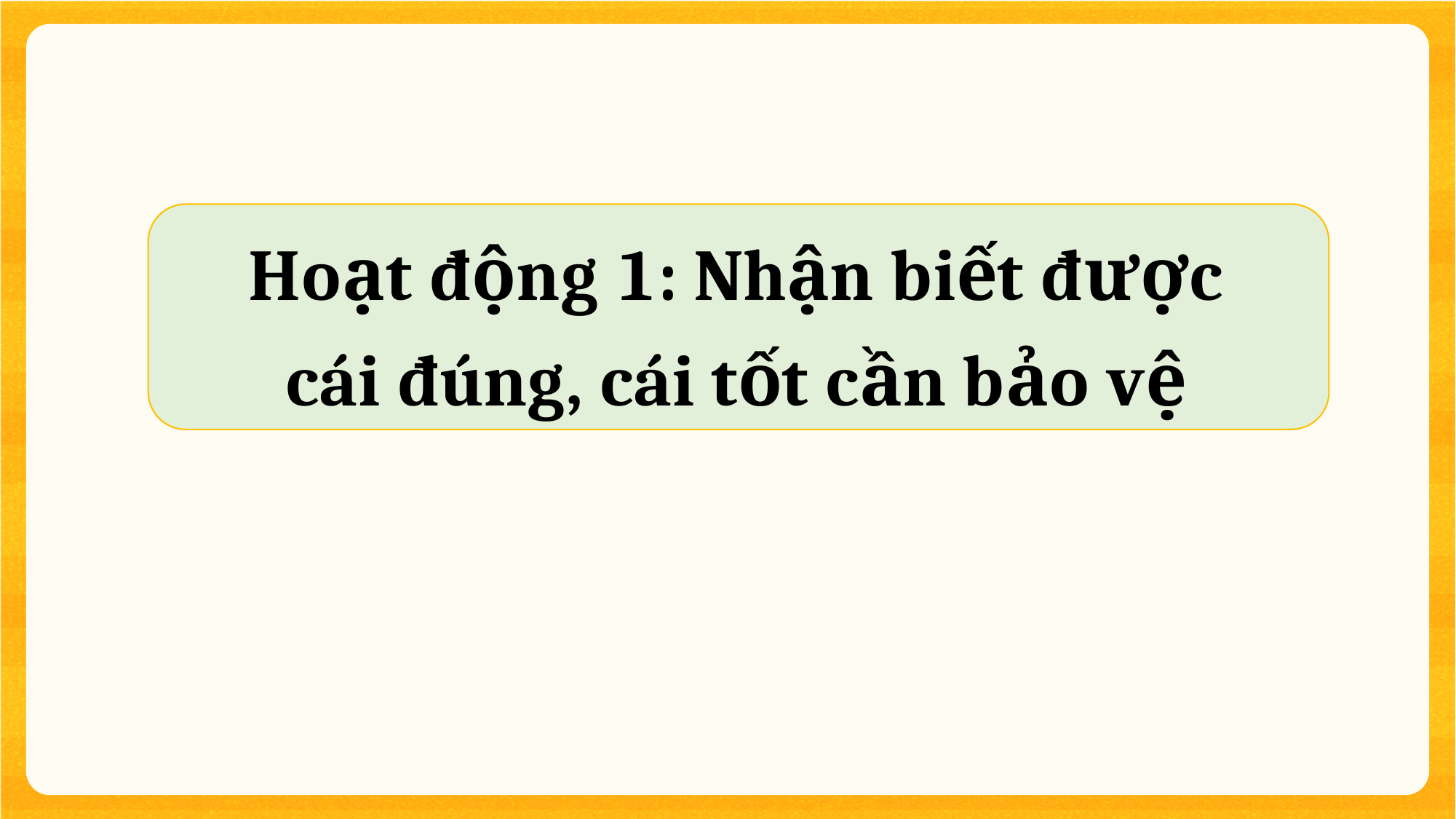

Hoạt động 1: Nhận biết được
cái đúng, cái tốt cần bảo vệ